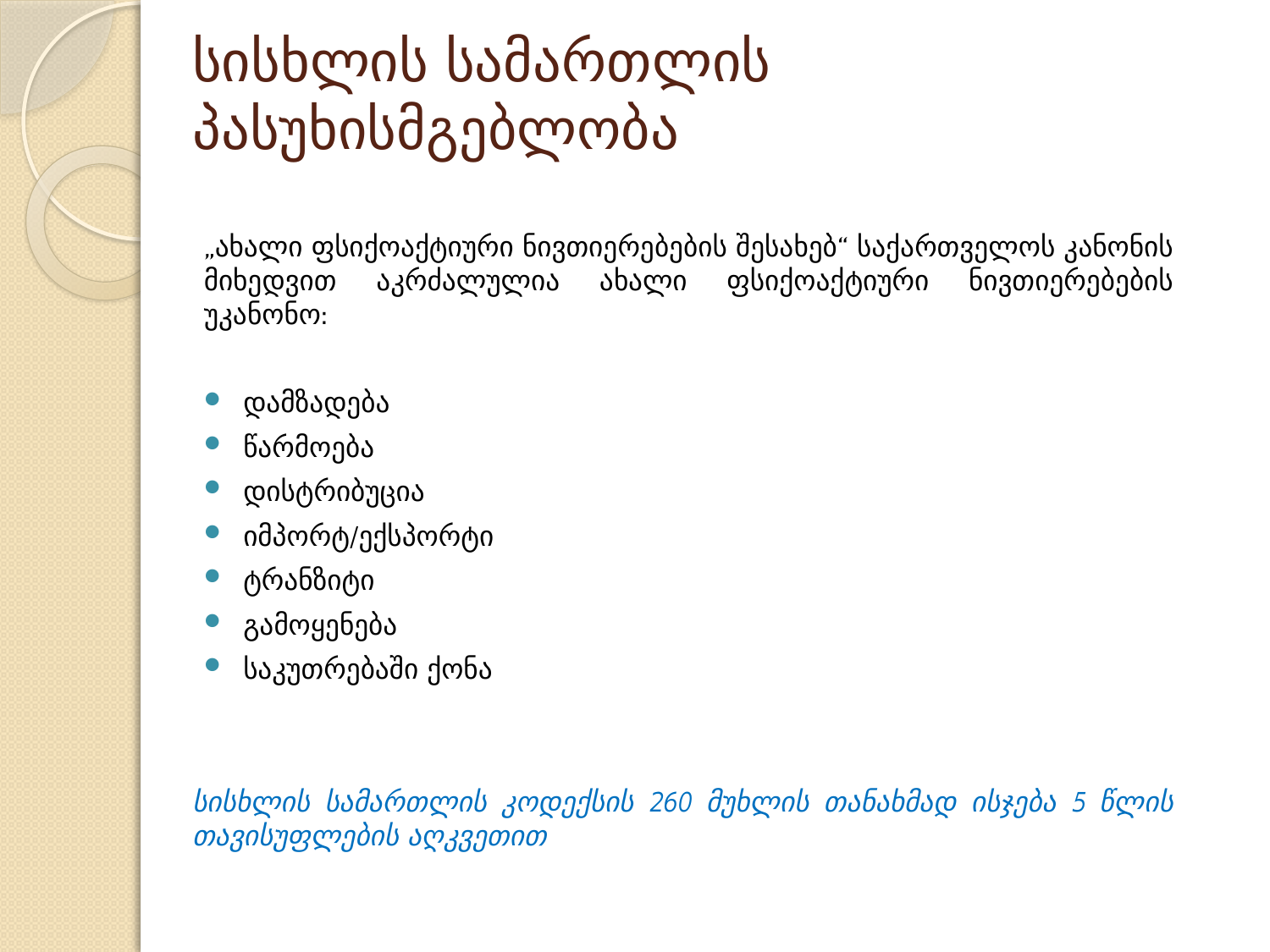

# სისხლის სამართლის პასუხისმგებლობა
„ახალი ფსიქოაქტიური ნივთიერებების შესახებ“ საქართველოს კანონის მიხედვით აკრძალულია ახალი ფსიქოაქტიური ნივთიერებების უკანონო:

დამზადება
წარმოება
დისტრიბუცია
იმპორტ/ექსპორტი
ტრანზიტი
გამოყენება
საკუთრებაში ქონა

სისხლის სამართლის კოდექსის 260 მუხლის თანახმად ისჯება 5 წლის თავისუფლების აღკვეთით